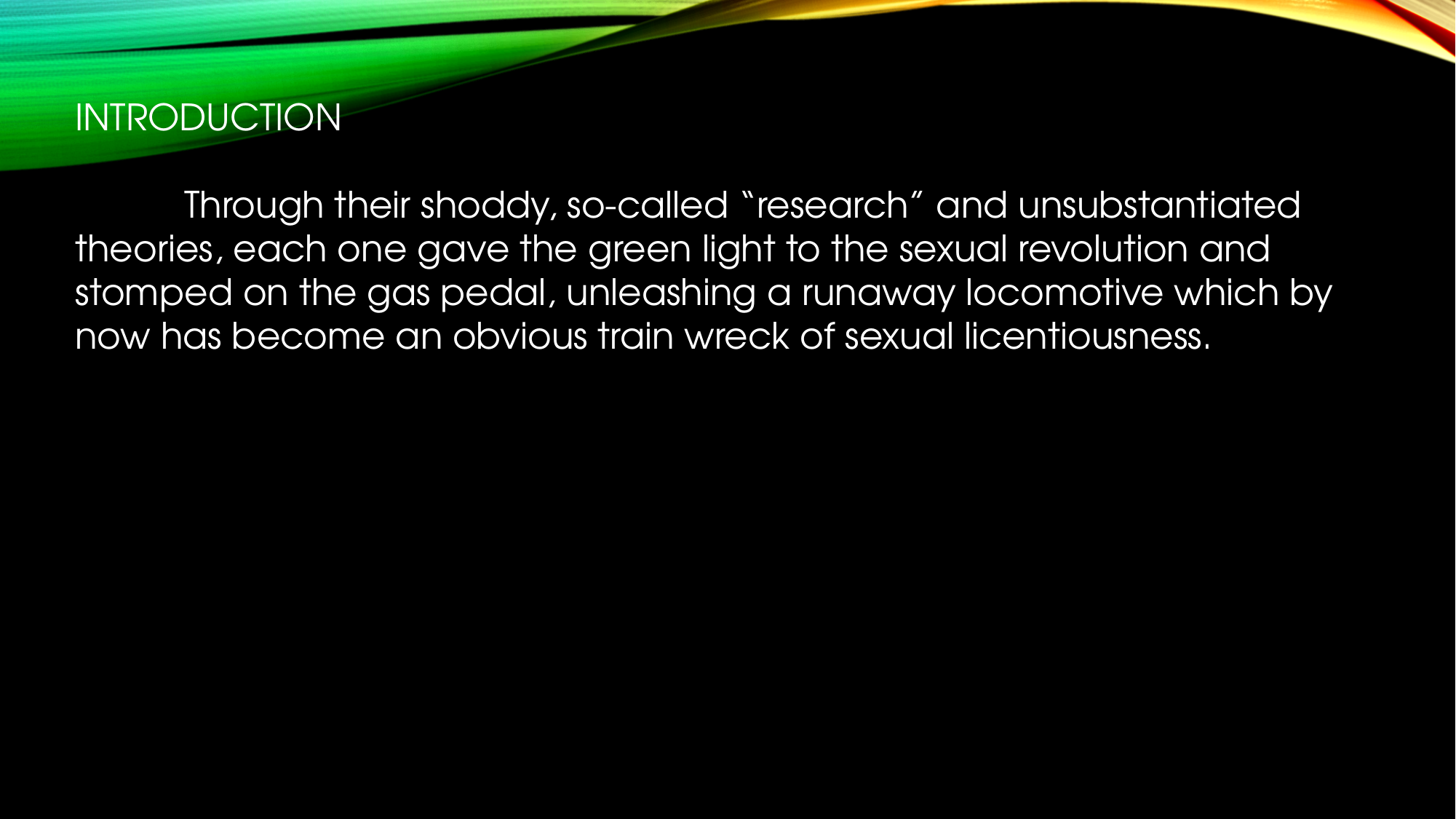

INTRODUCTION

	Through their shoddy, so-called “research” and unsubstantiated theories, each one gave the green light to the sexual revolution and stomped on the gas pedal, unleashing a runaway locomotive which by now has become an obvious train wreck of sexual licentiousness.